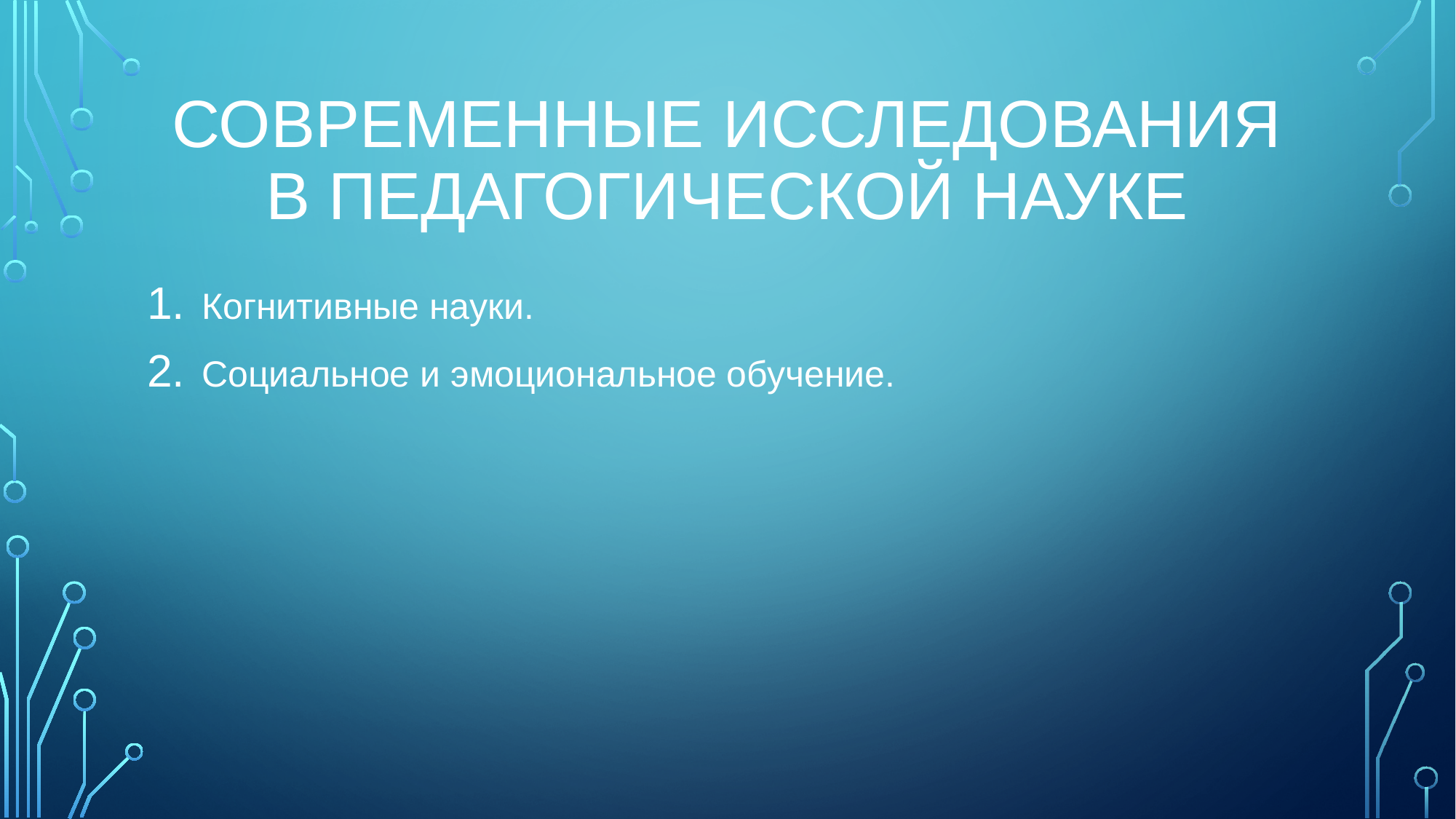

# Современные исследования в педагогической науке
Когнитивные науки.
Социальное и эмоциональное обучение.